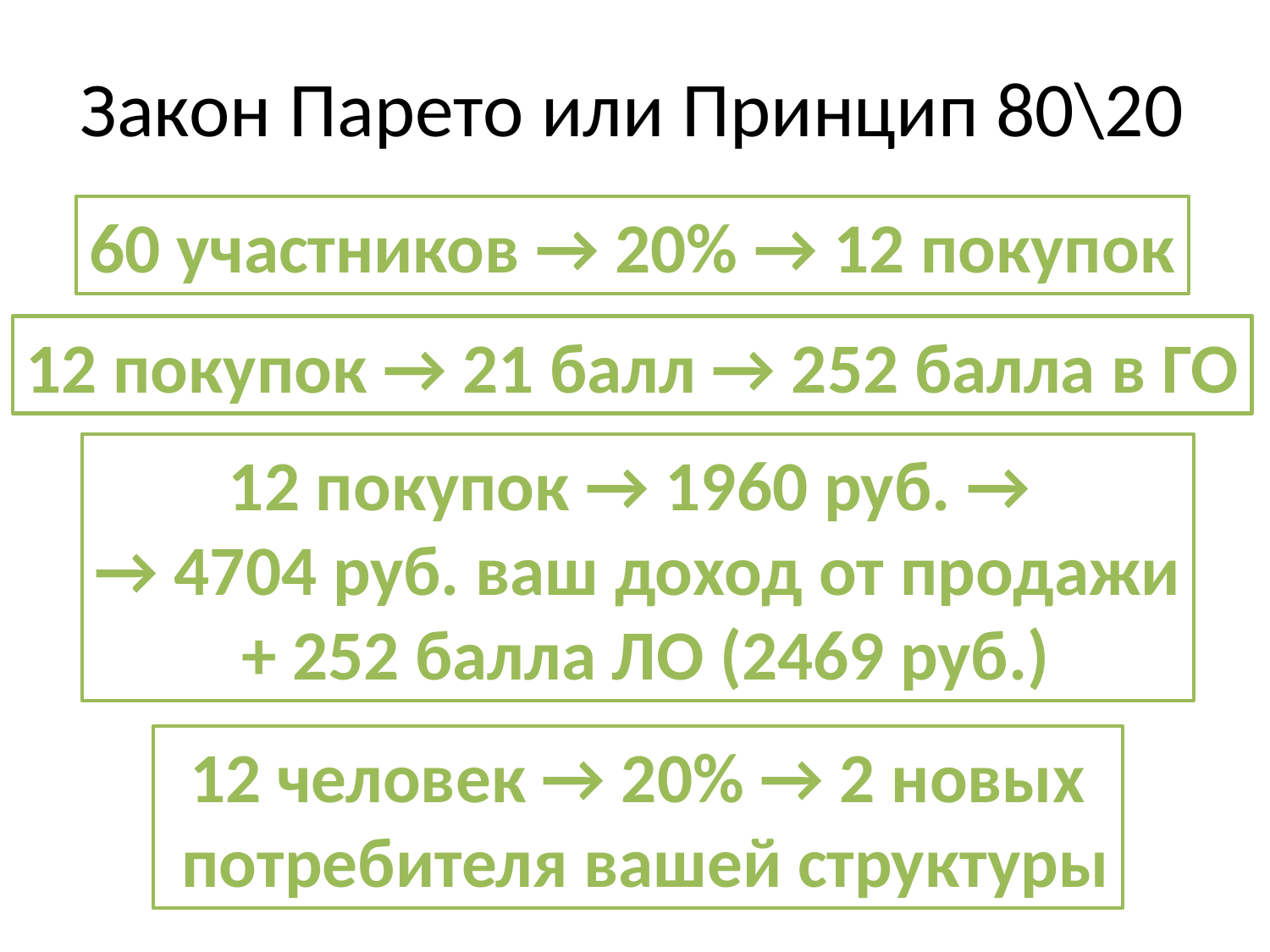

# Закон Парето или Принцип 80\20
60 участников → 20% → 12 покупок
12 покупок → 21 балл → 252 балла в ГО
12 покупок → 1960 руб. →
→ 4704 руб. ваш доход от продажи
 + 252 балла ЛО (2469 руб.)
12 человек → 20% → 2 новых
 потребителя вашей структуры